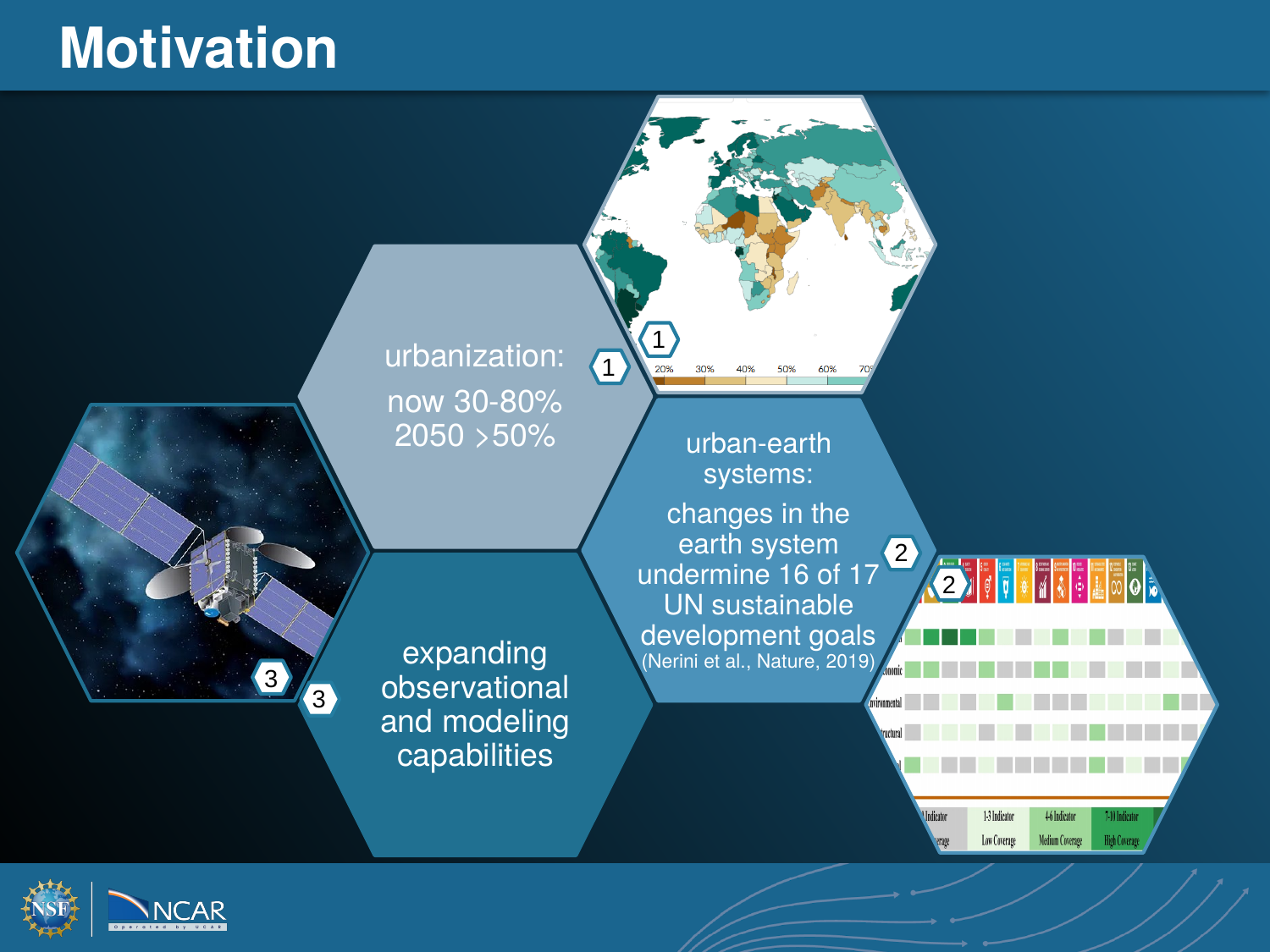

Motivation

urbanization:
now 30-80%
2050 >50%

urban-earth systems:
changes in the earth system undermine 16 of 17 UN sustainable development goals (Nerini et al., Nature, 2019)

expanding observational and modeling capabilities

1
1
2
2
3
3